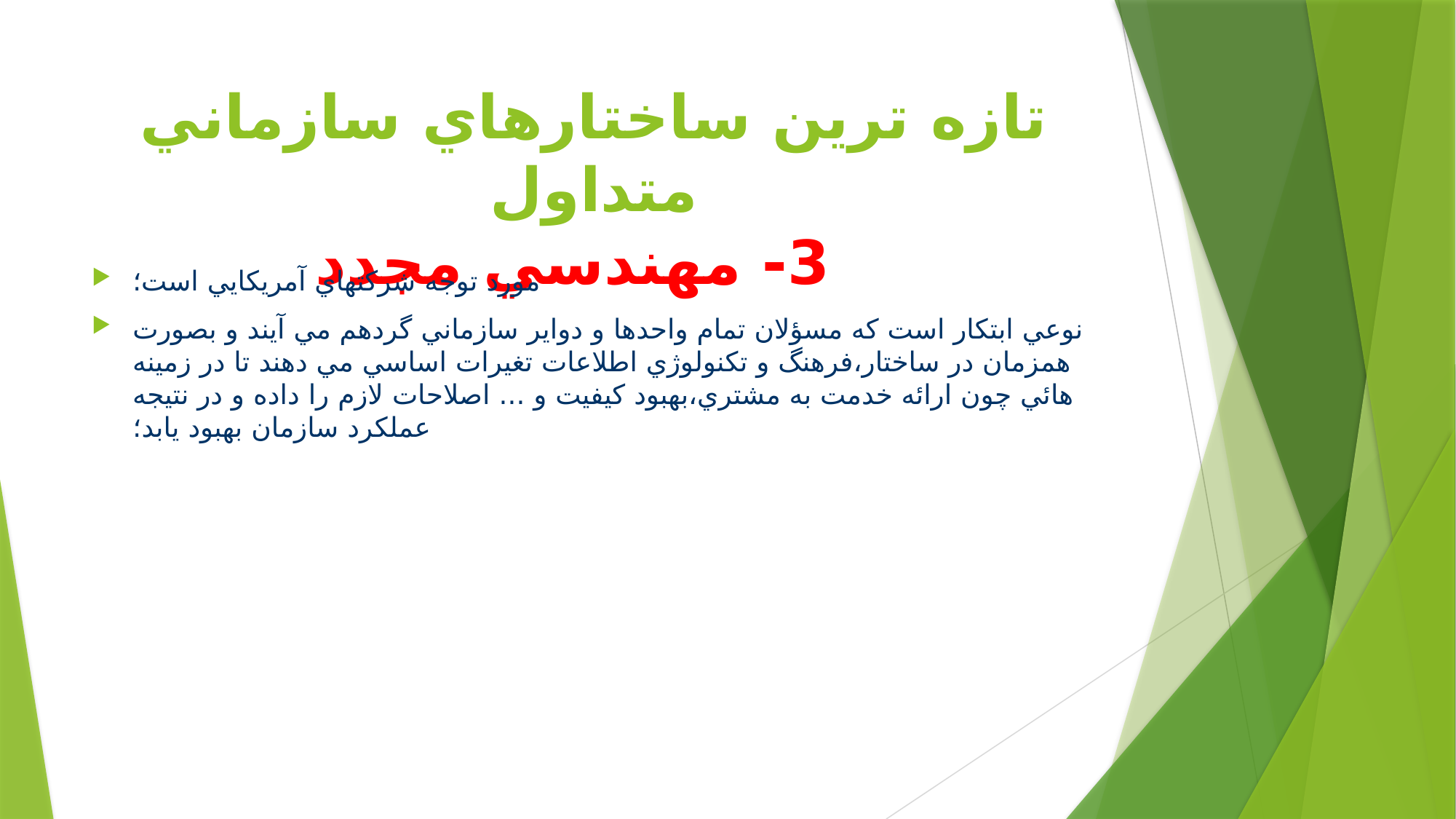

# تازه ترين ساختارهاي سازماني متداول 3- مهندسي مجدد
مورد توجه شركتهاي آمريكايي است؛
نوعي ابتكار است كه مسؤلان تمام واحدها و دواير سازماني گردهم مي آيند و بصورت همزمان در ساختار،فرهنگ و تكنولوژي اطلاعات تغيرات اساسي مي دهند تا در زمينه هائي چون ارائه خدمت به مشتري،بهبود كيفيت و ... اصلاحات لازم را داده و در نتيجه عملكرد سازمان بهبود يابد؛